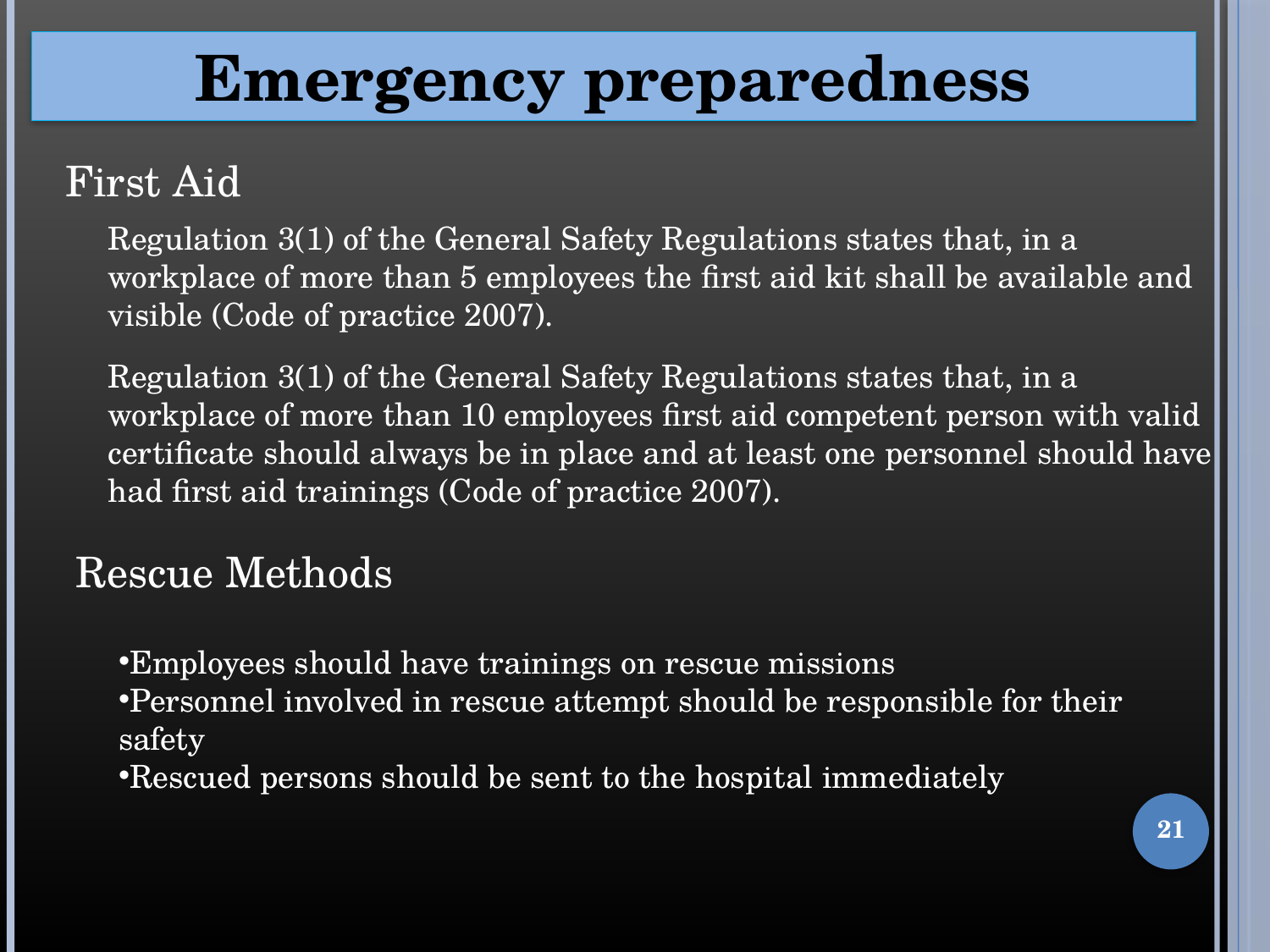

Emergency preparedness
First Aid
Regulation 3(1) of the General Safety Regulations states that, in a workplace of more than 5 employees the first aid kit shall be available and visible (Code of practice 2007).
Regulation 3(1) of the General Safety Regulations states that, in a workplace of more than 10 employees first aid competent person with valid certificate should always be in place and at least one personnel should have had first aid trainings (Code of practice 2007).
Rescue Methods
Employees should have trainings on rescue missions
Personnel involved in rescue attempt should be responsible for their safety
Rescued persons should be sent to the hospital immediately
21